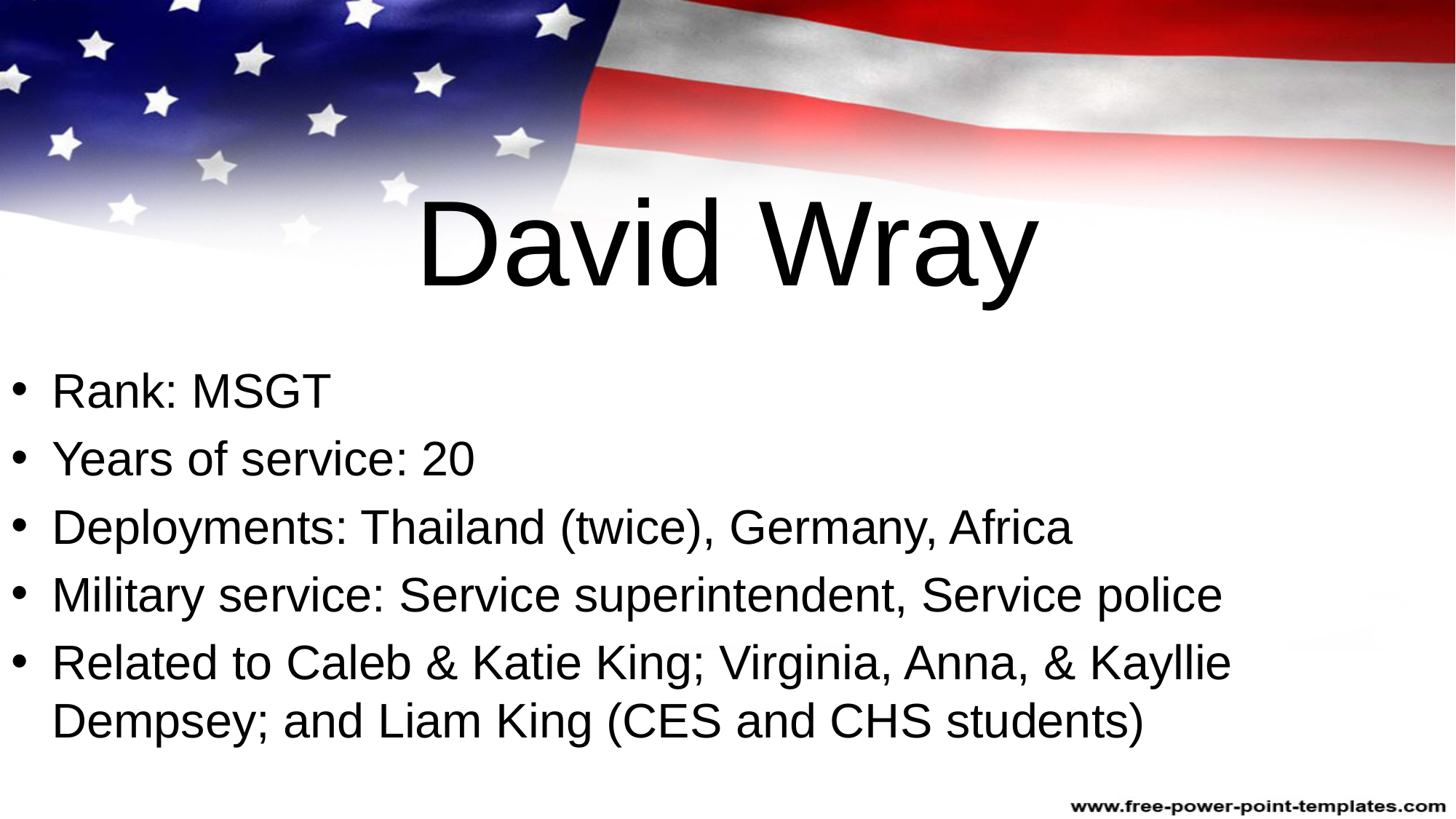

# David Wray
Rank: MSGT
Years of service: 20
Deployments: Thailand (twice), Germany, Africa
Military service: Service superintendent, Service police
Related to Caleb & Katie King; Virginia, Anna, & Kayllie Dempsey; and Liam King (CES and CHS students)